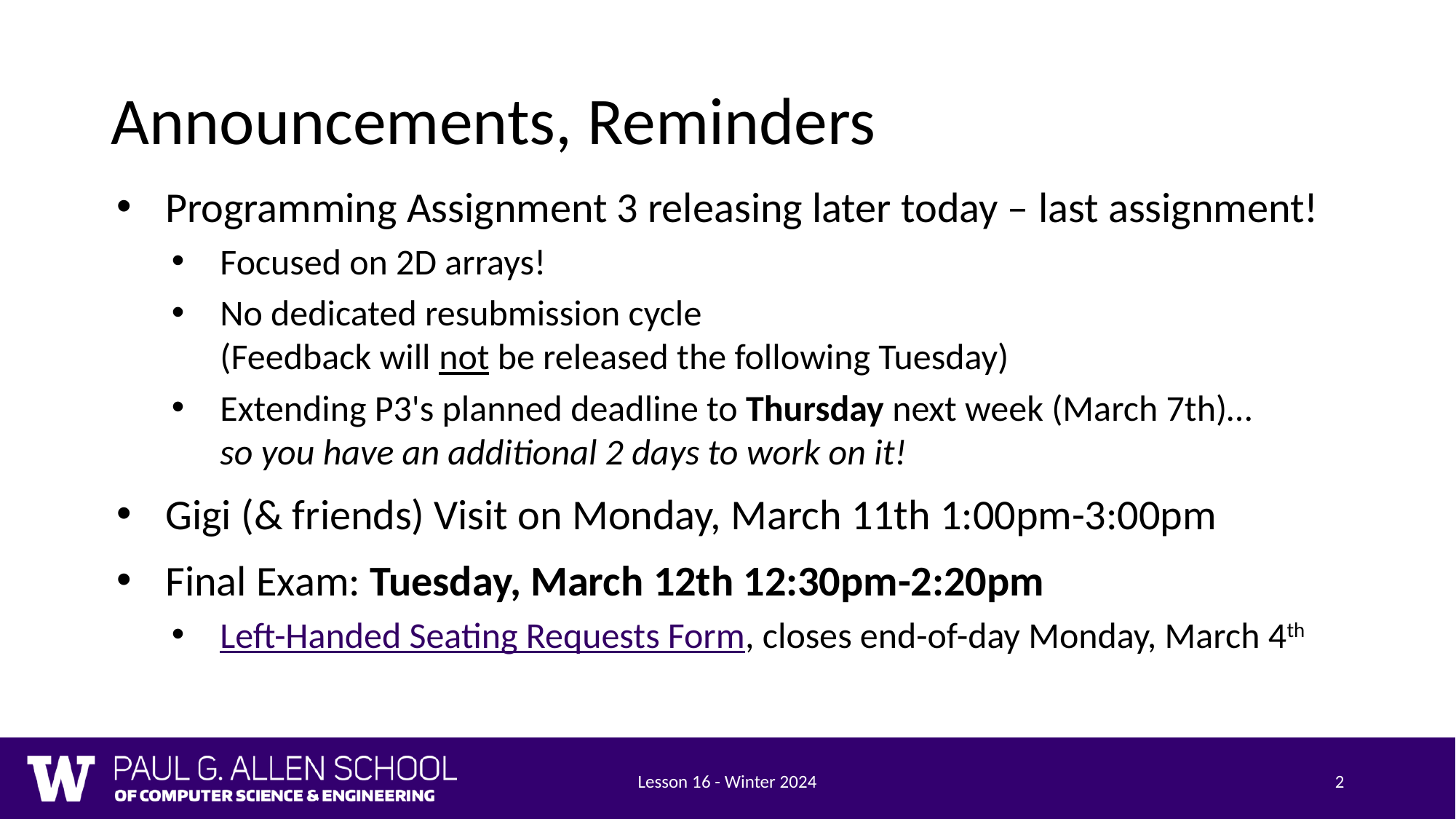

# Announcements, Reminders
Programming Assignment 3 releasing later today – last assignment!
Focused on 2D arrays!
No dedicated resubmission cycle
(Feedback will not be released the following Tuesday)
Extending P3's planned deadline to Thursday next week (March 7th)…
so you have an additional 2 days to work on it!
Gigi (& friends) Visit on Monday, March 11th 1:00pm-3:00pm
Final Exam: Tuesday, March 12th 12:30pm-2:20pm
Left-Handed Seating Requests Form, closes end-of-day Monday, March 4th
Lesson 16 - Winter 2024
2